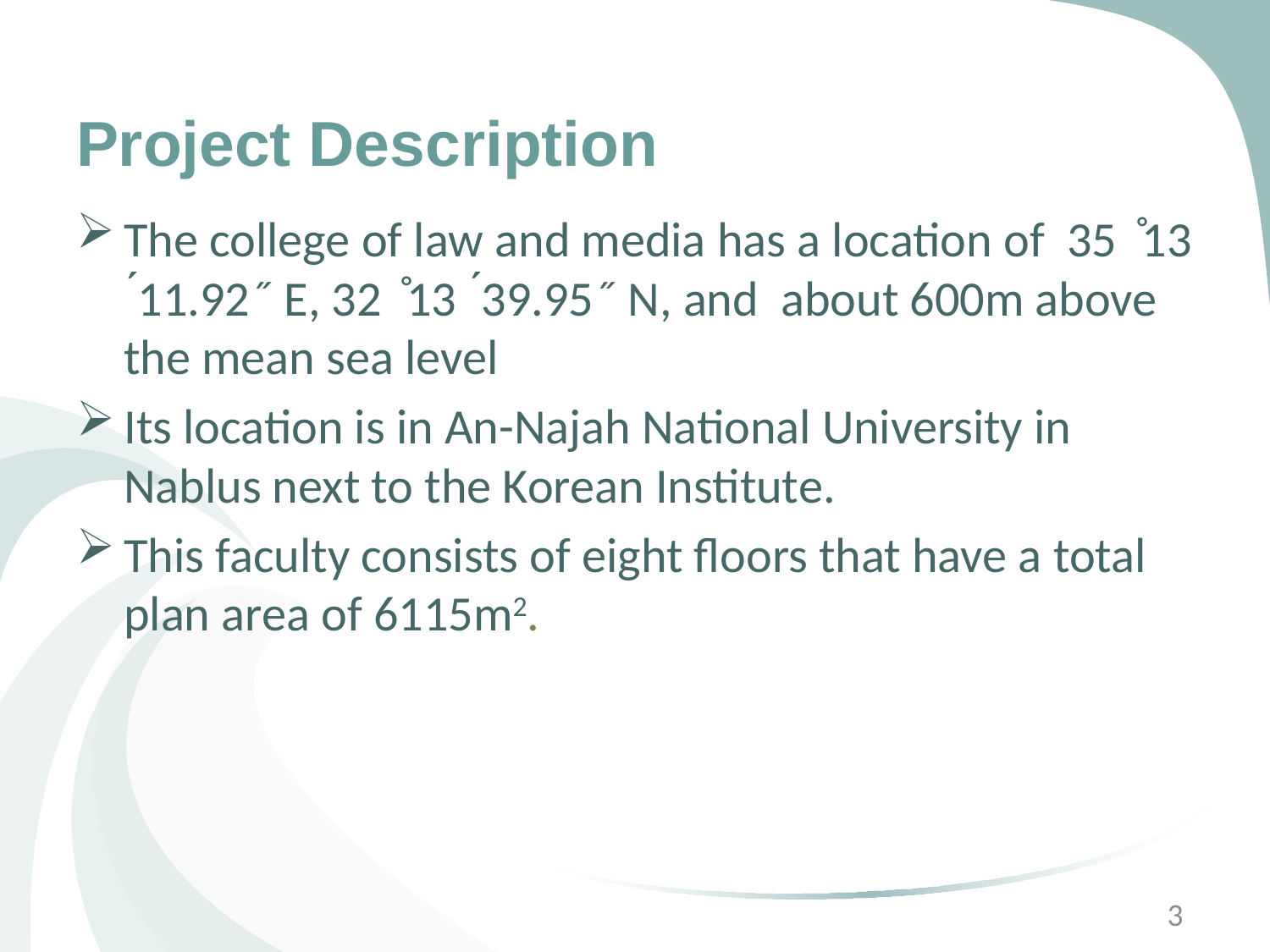

# Project Description
The college of law and media has a location of  35  ̊13  ́11.92˝ E, 32  ̊13  ́39.95˝ N, and  about 600m above the mean sea level
Its location is in An-Najah National University in Nablus next to the Korean Institute.
This faculty consists of eight floors that have a total plan area of 6115m2.

3